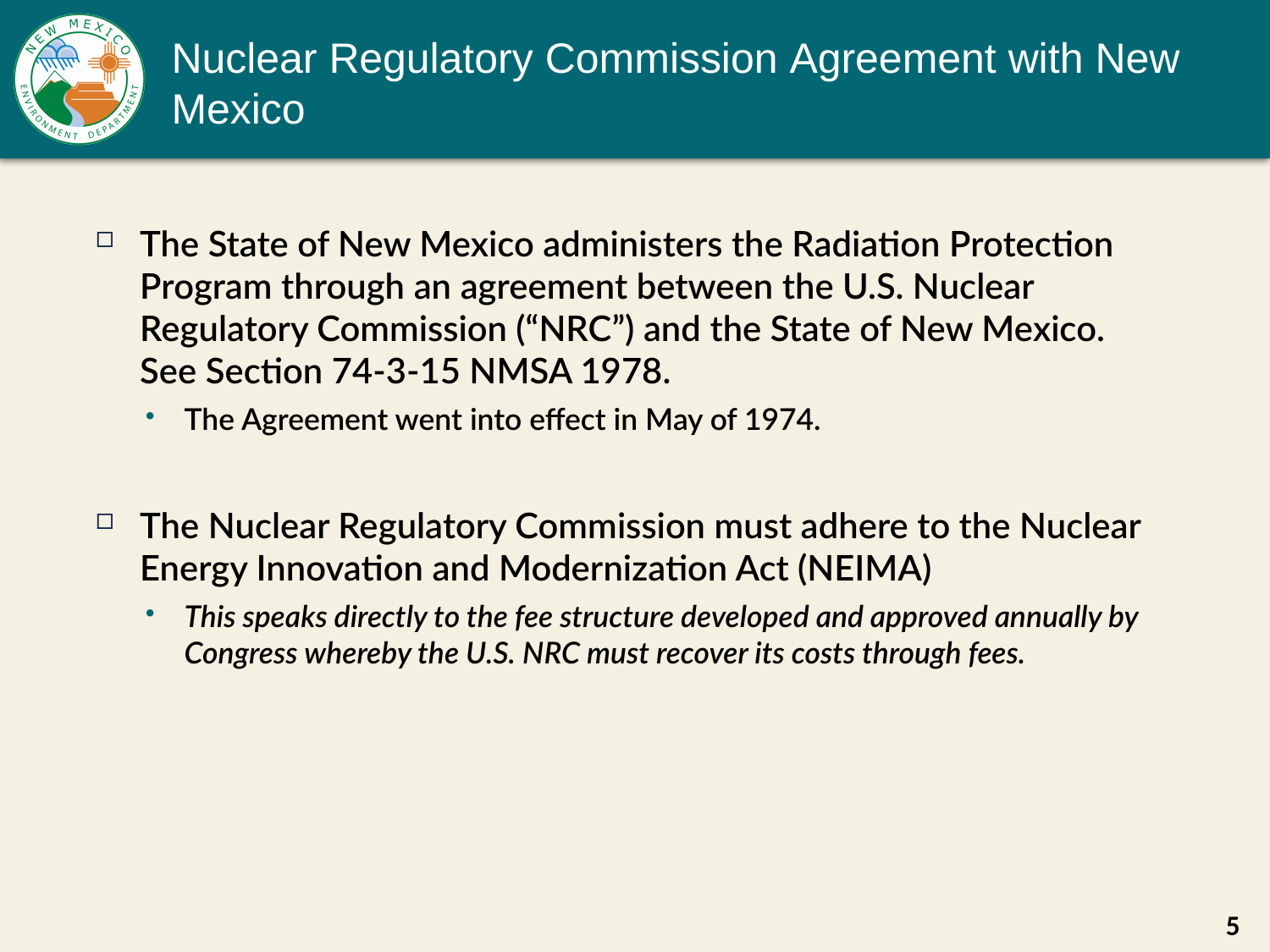

# Nuclear Regulatory Commission Agreement with New Mexico
The State of New Mexico administers the Radiation Protection Program through an agreement between the U.S. Nuclear Regulatory Commission (“NRC”) and the State of New Mexico. See Section 74-3-15 NMSA 1978.
The Agreement went into effect in May of 1974.

The Nuclear Regulatory Commission must adhere to the Nuclear Energy Innovation and Modernization Act (NEIMA)
This speaks directly to the fee structure developed and approved annually by Congress whereby the U.S. NRC must recover its costs through fees.

5